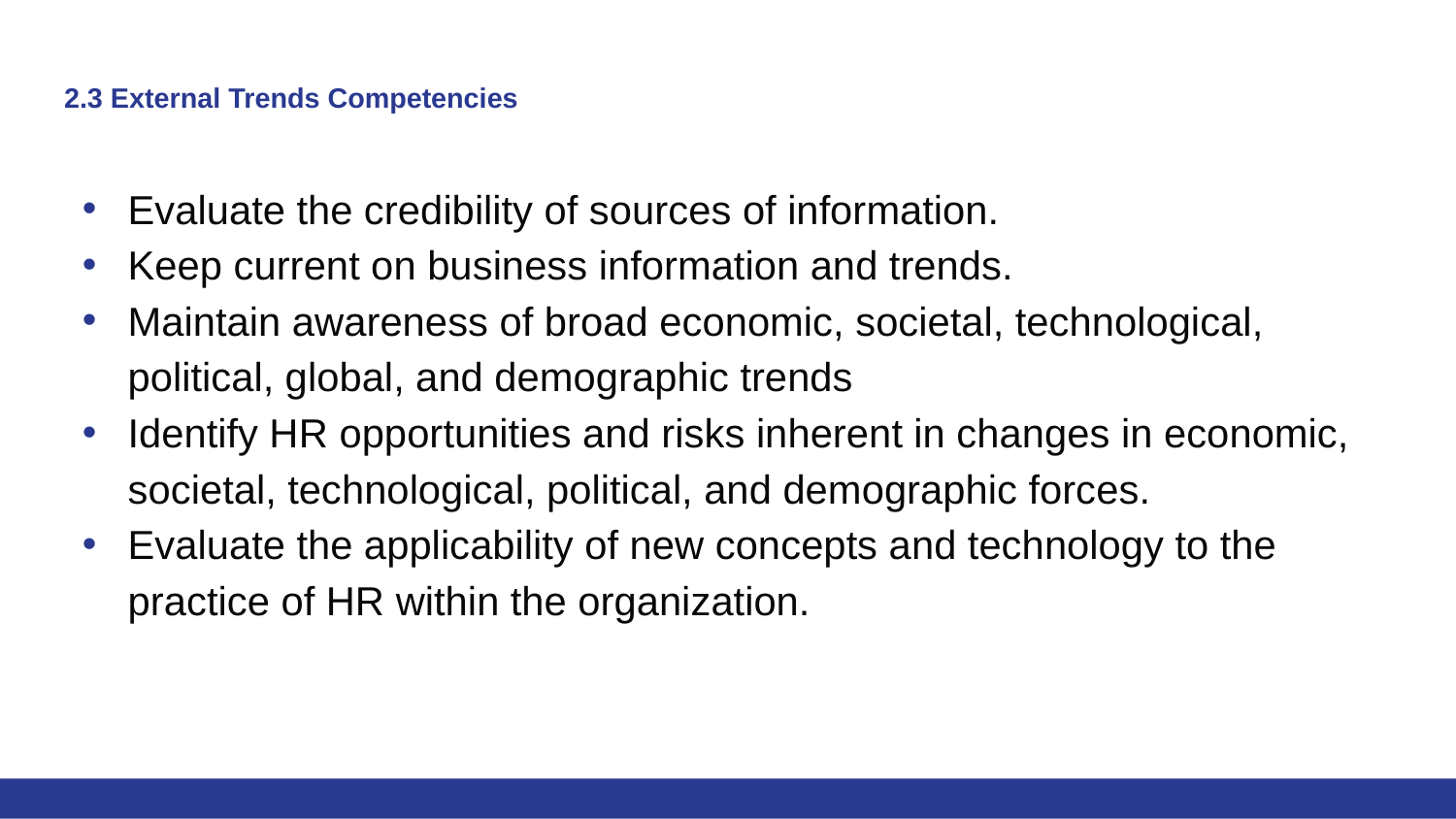

# 2.3 External Trends Competencies
Evaluate the credibility of sources of information.
Keep current on business information and trends.
Maintain awareness of broad economic, societal, technological, political, global, and demographic trends
Identify HR opportunities and risks inherent in changes in economic, societal, technological, political, and demographic forces.
Evaluate the applicability of new concepts and technology to the practice of HR within the organization.